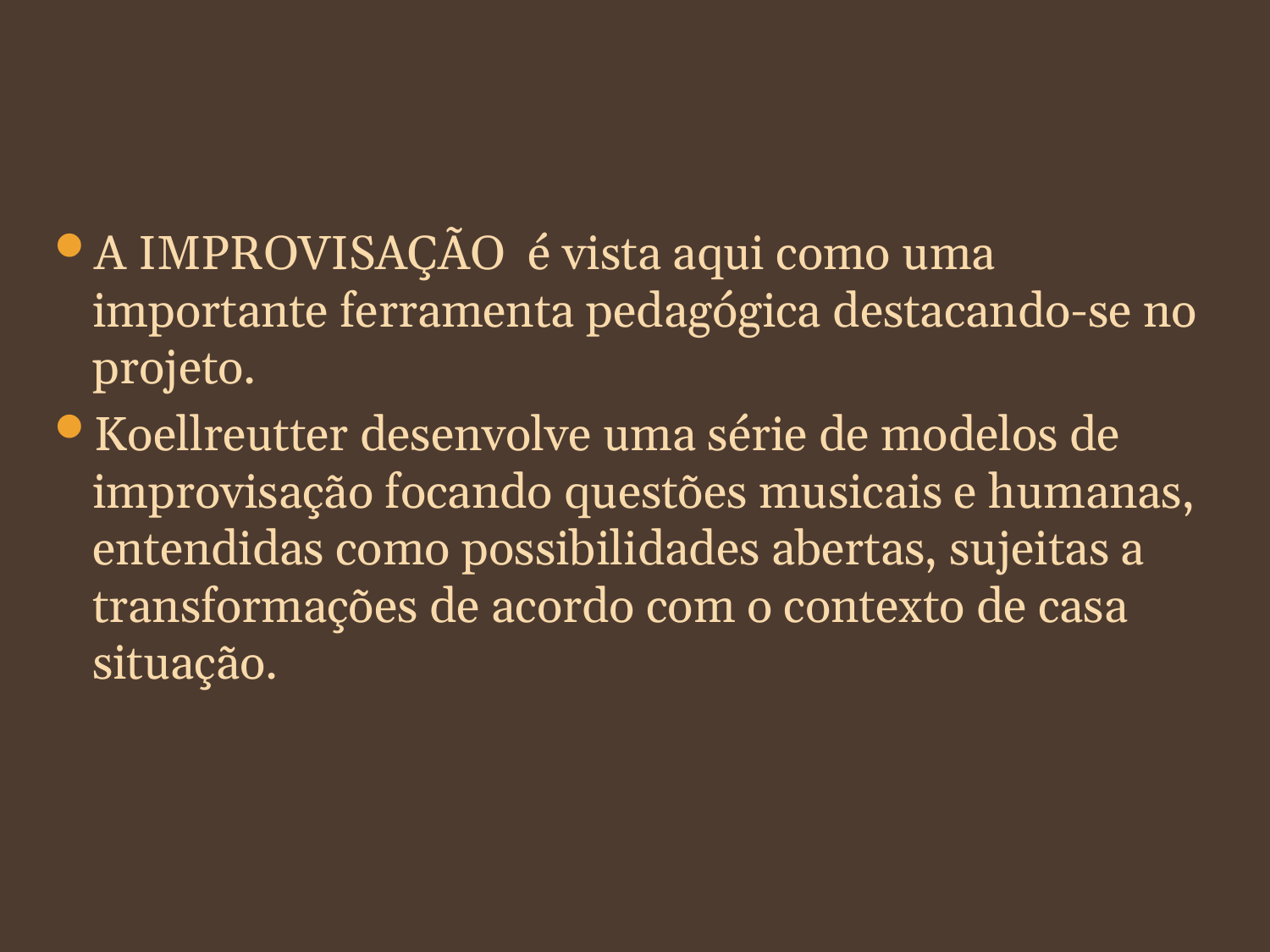

#
A IMPROVISAÇÃO  é vista aqui como uma importante ferramenta pedagógica destacando-se no projeto.
Koellreutter desenvolve uma série de modelos de improvisação focando questões musicais e humanas, entendidas como possibilidades abertas, sujeitas a transformações de acordo com o contexto de casa situação.